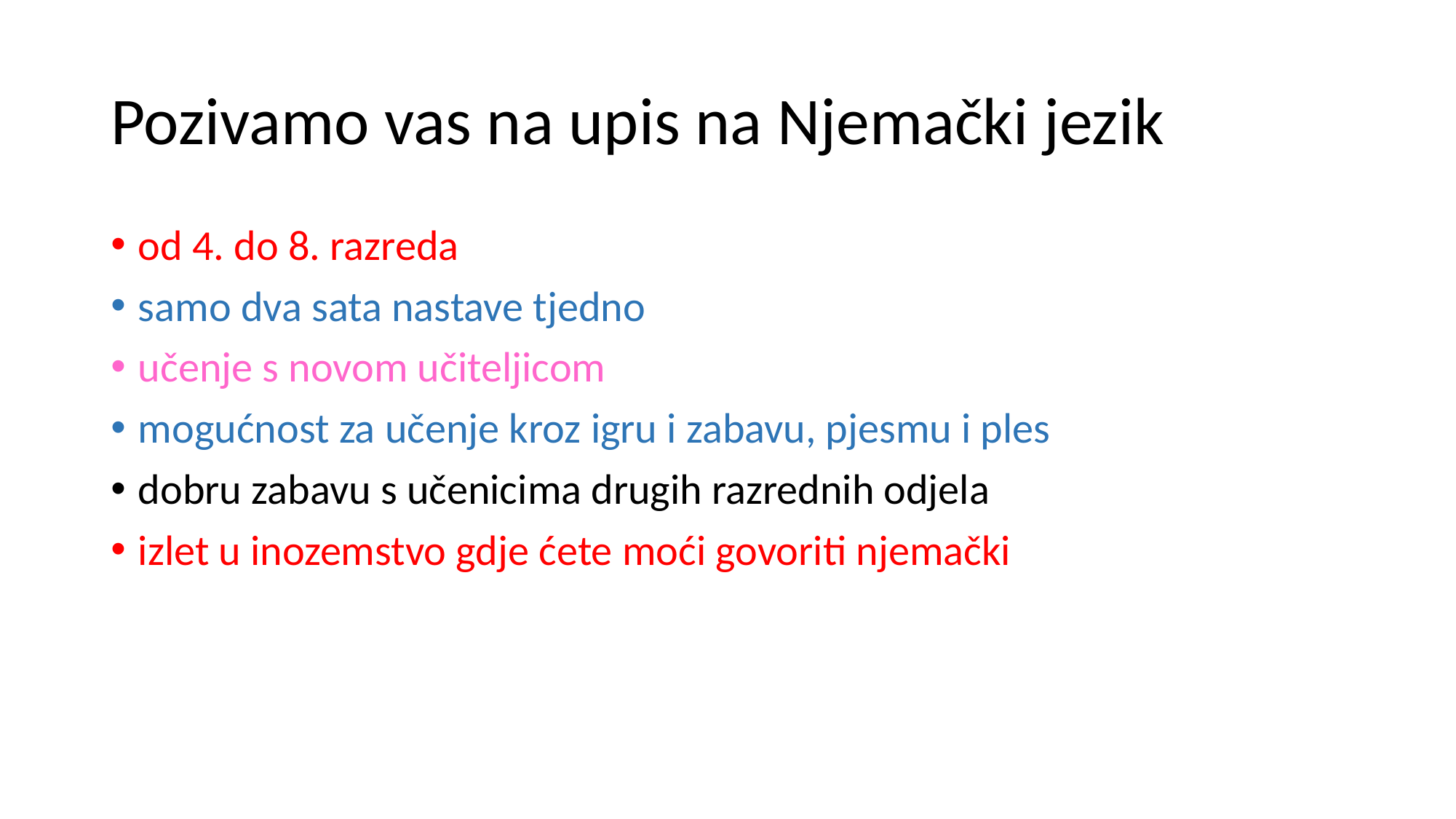

# Pozivamo vas na upis na Njemački jezik
od 4. do 8. razreda
samo dva sata nastave tjedno
učenje s novom učiteljicom
mogućnost za učenje kroz igru i zabavu, pjesmu i ples
dobru zabavu s učenicima drugih razrednih odjela
izlet u inozemstvo gdje ćete moći govoriti njemački